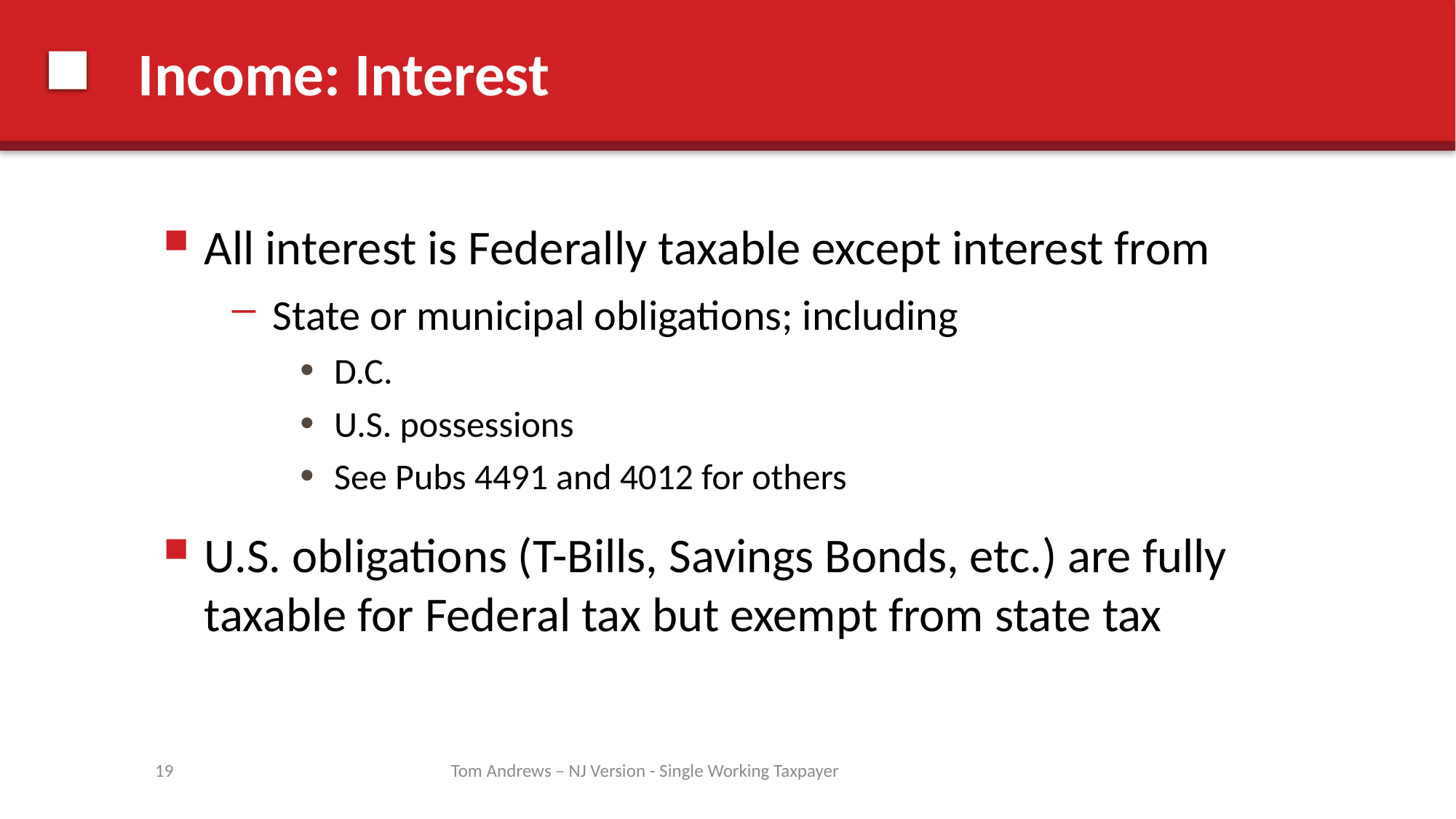

# Income: Interest
All interest is Federally taxable except interest from
State or municipal obligations; including
D.C.
U.S. possessions
See Pubs 4491 and 4012 for others
U.S. obligations (T-Bills, Savings Bonds, etc.) are fully taxable for Federal tax but exempt from state tax
19
Tom Andrews – NJ Version - Single Working Taxpayer